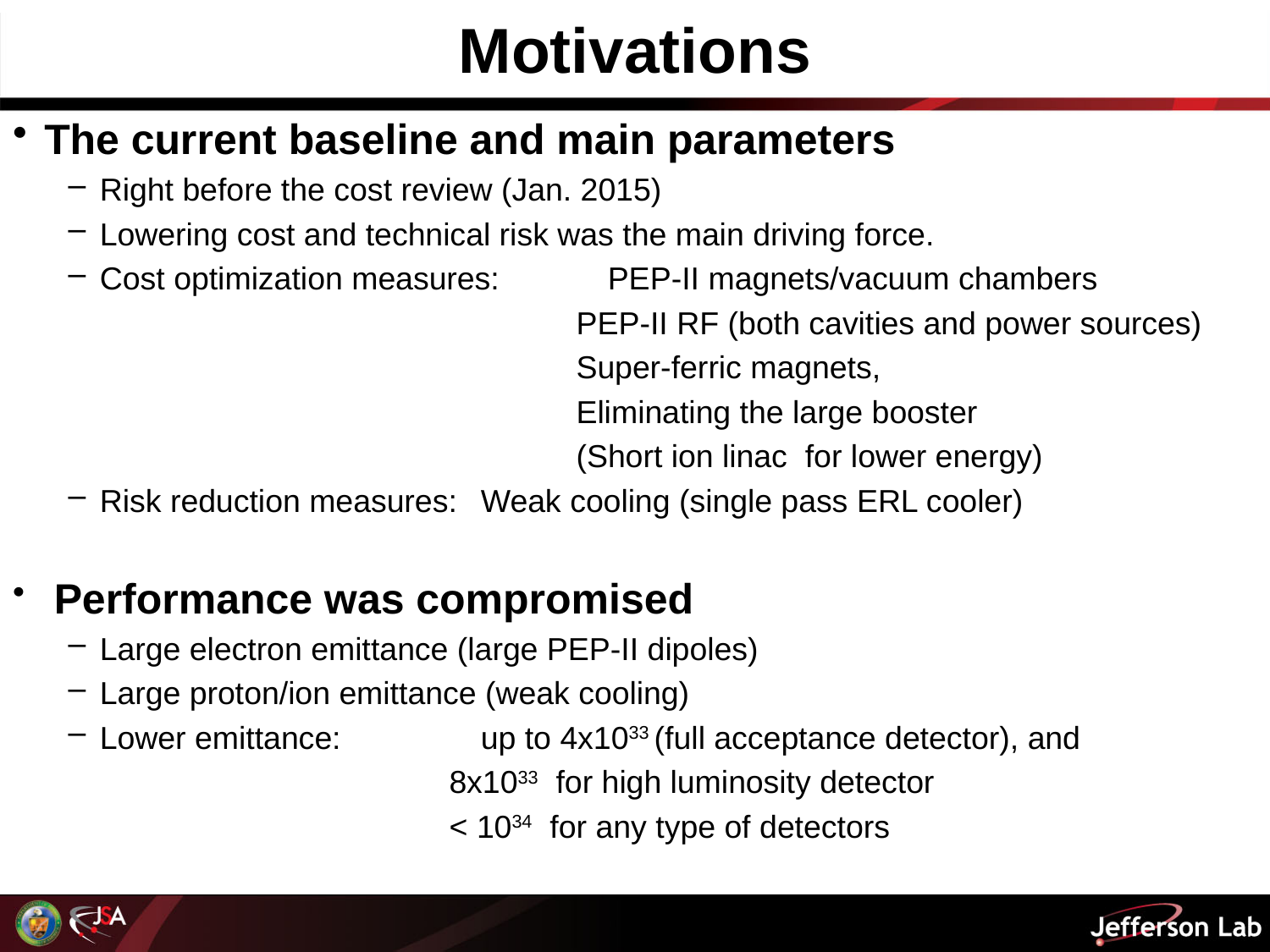

# Motivations
The current baseline and main parameters
Right before the cost review (Jan. 2015)
Lowering cost and technical risk was the main driving force.
Cost optimization measures: 	PEP-II magnets/vacuum chambers
				PEP-II RF (both cavities and power sources)
				Super-ferric magnets,
			       	Eliminating the large booster
				(Short ion linac  for lower energy)
Risk reduction measures: 	Weak cooling (single pass ERL cooler)
 Performance was compromised
Large electron emittance (large PEP-II dipoles)
Large proton/ion emittance (weak cooling)
Lower emittance:   	up to 4x1033 (full acceptance detector), and
			8x1033  for high luminosity detector
			< 1034  for any type of detectors